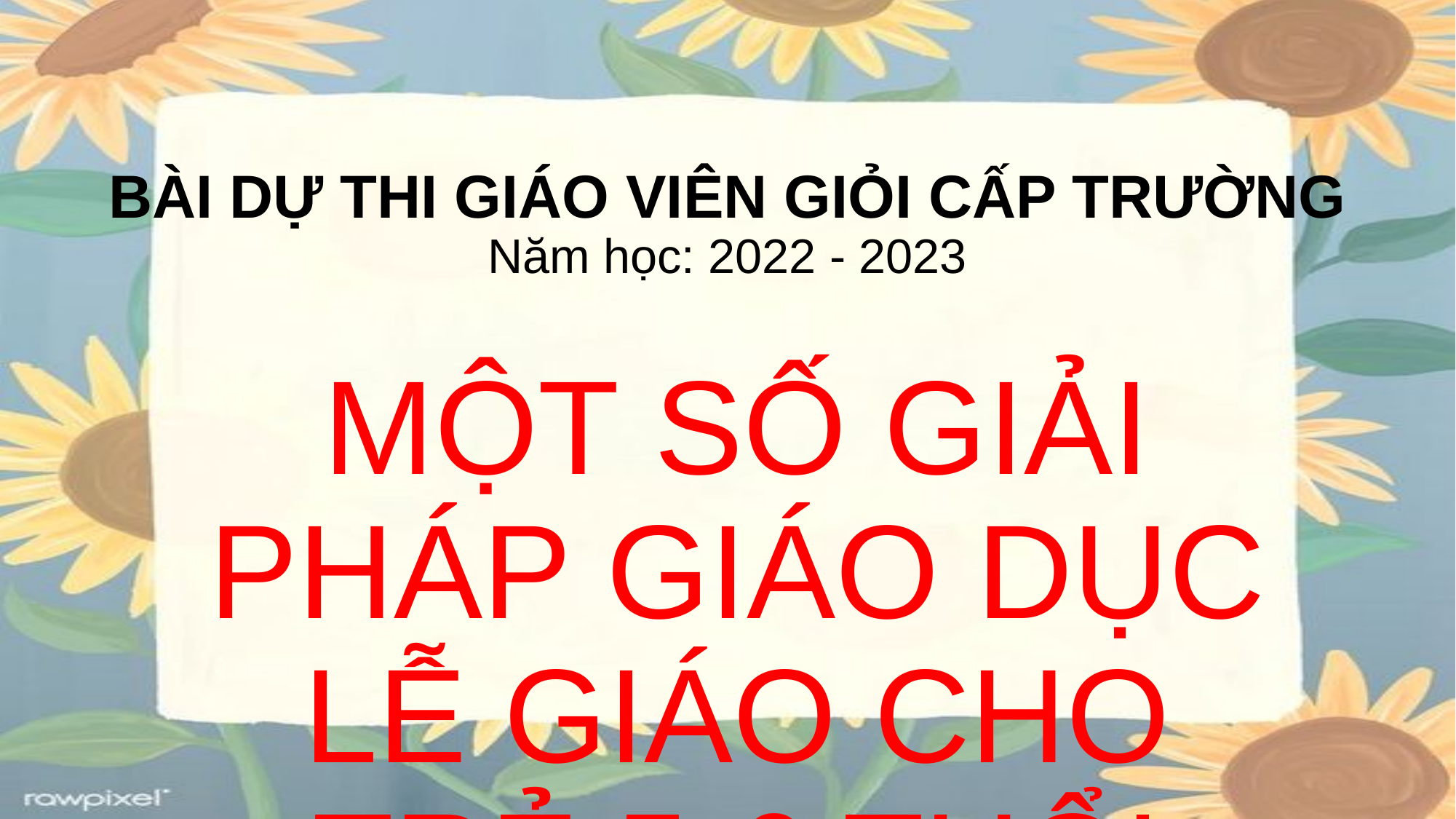

# BÀI DỰ THI GIÁO VIÊN GIỎI CẤP TRƯỜNG Năm học: 2022 - 2023
MỘT SỐ GIẢI PHÁP GIÁO DỤC LỄ GIÁO CHO TRẺ 5-6 TUỔI